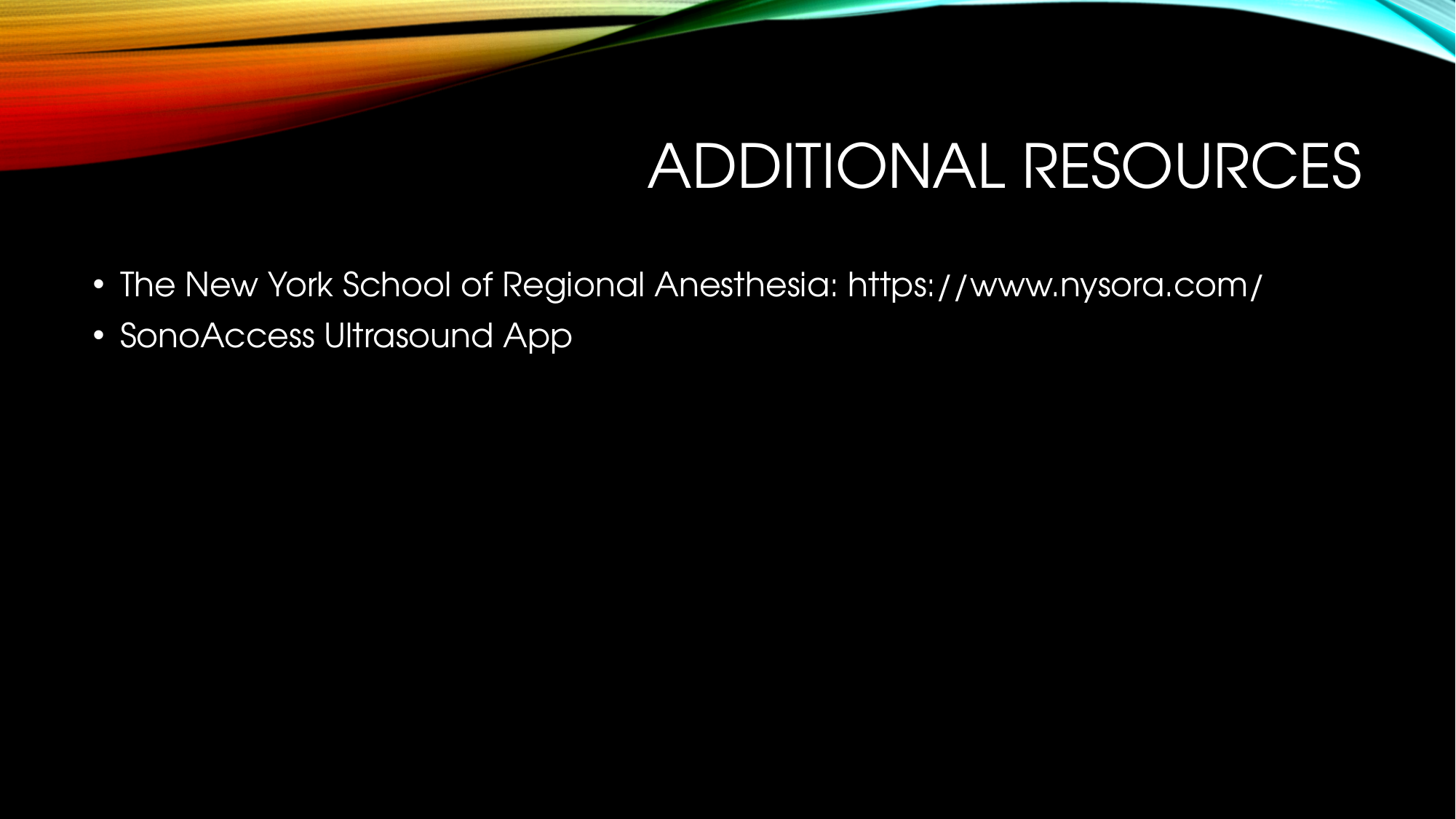

# Additional Resources
The New York School of Regional Anesthesia: https://www.nysora.com/
SonoAccess Ultrasound App